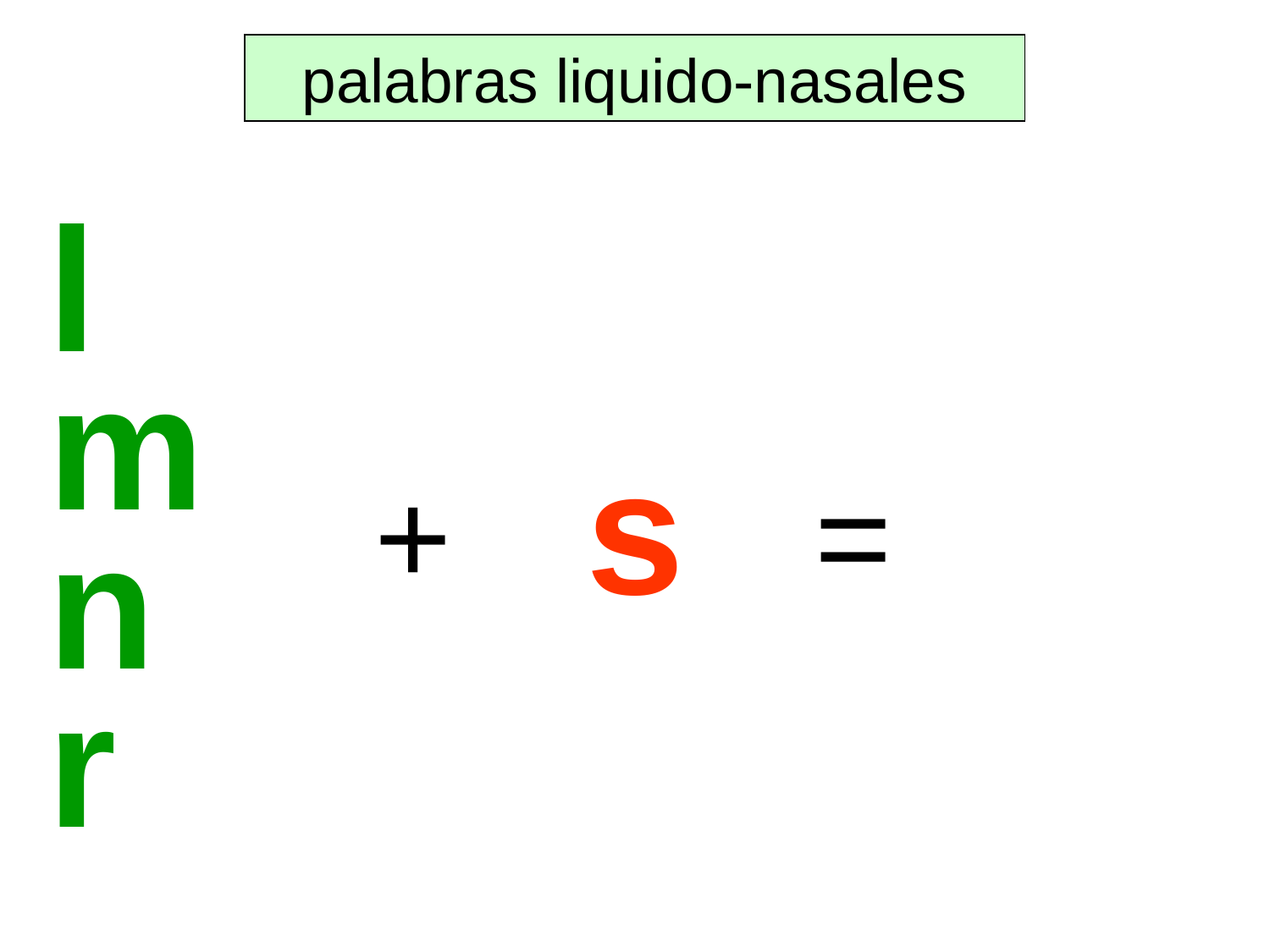

palabras liquido-nasales
l
m
n
r
s
+
=